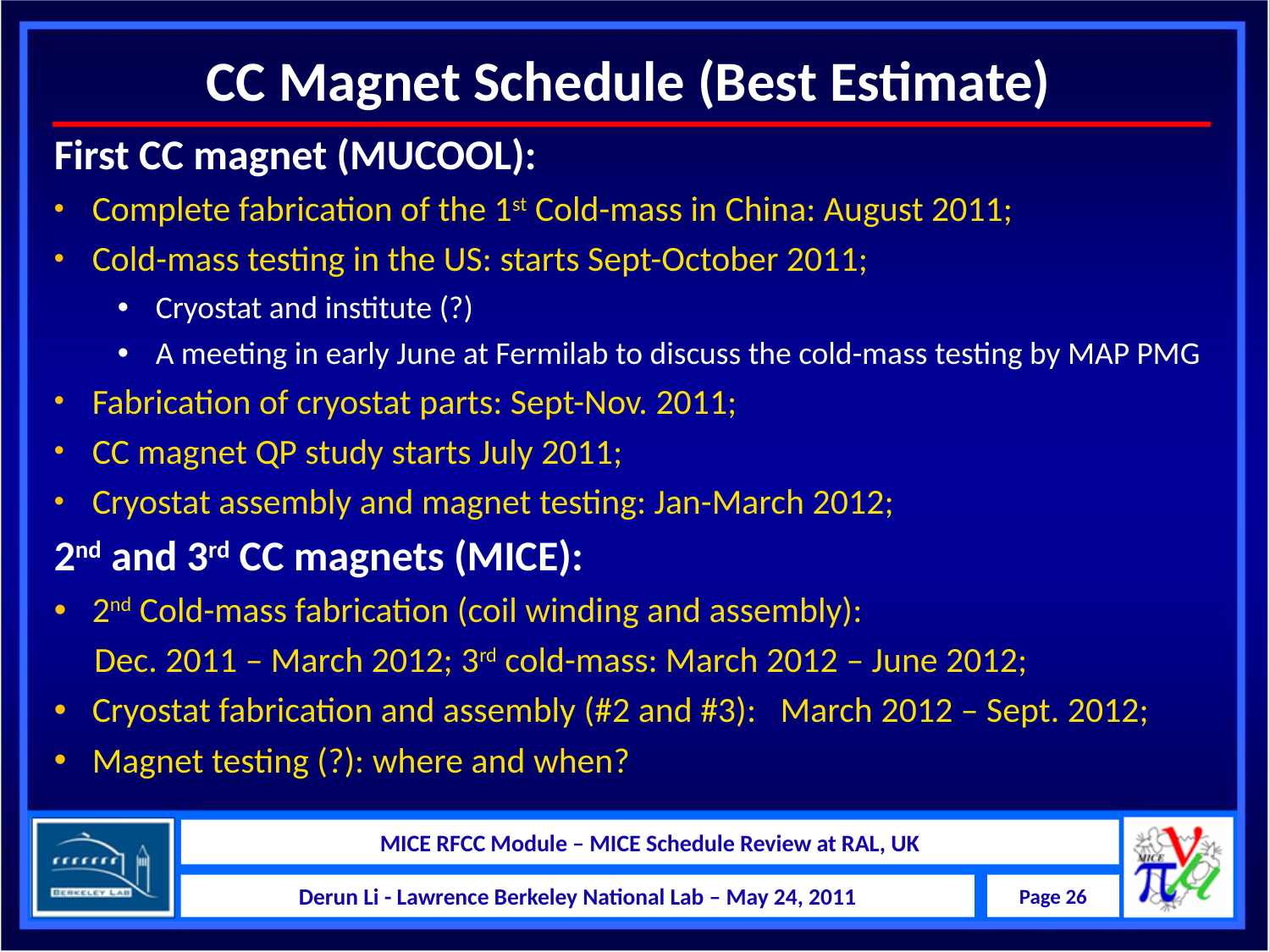

CC Magnet Schedule (Best Estimate)

First CC magnet (MUCOOL):
Complete fabrication of the 1st Cold-mass in China: August 2011;
Cold-mass testing in the US: starts Sept-October 2011;
Cryostat and institute (?)
A meeting in early June at Fermilab to discuss the cold-mass testing by MAP PMG
Fabrication of cryostat parts: Sept-Nov. 2011;
CC magnet QP study starts July 2011;
Cryostat assembly and magnet testing: Jan-March 2012;
2nd and 3rd CC magnets (MICE):
2nd Cold-mass fabrication (coil winding and assembly):
     Dec. 2011 – March 2012; 3rd cold-mass: March 2012 – June 2012;
Cryostat fabrication and assembly (#2 and #3):   March 2012 – Sept. 2012;
Magnet testing (?): where and when?